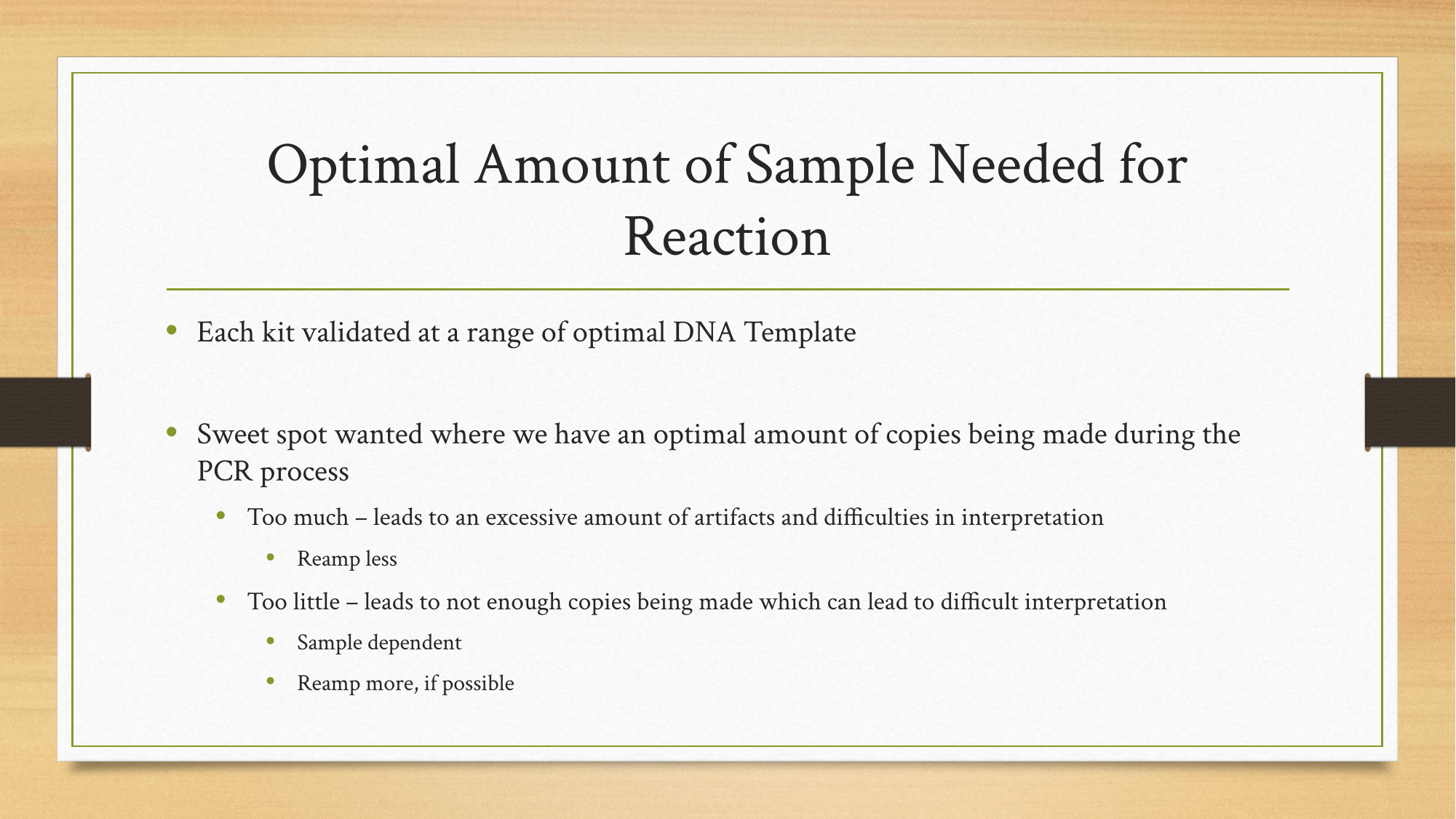

# Optimal Amount of Sample Needed for Reaction
Each kit validated at a range of optimal DNA Template

Sweet spot wanted where we have an optimal amount of copies being made during the PCR process
Too much – leads to an excessive amount of artifacts and difficulties in interpretation
Reamp less
Too little – leads to not enough copies being made which can lead to difficult interpretation
Sample dependent
Reamp more, if possible